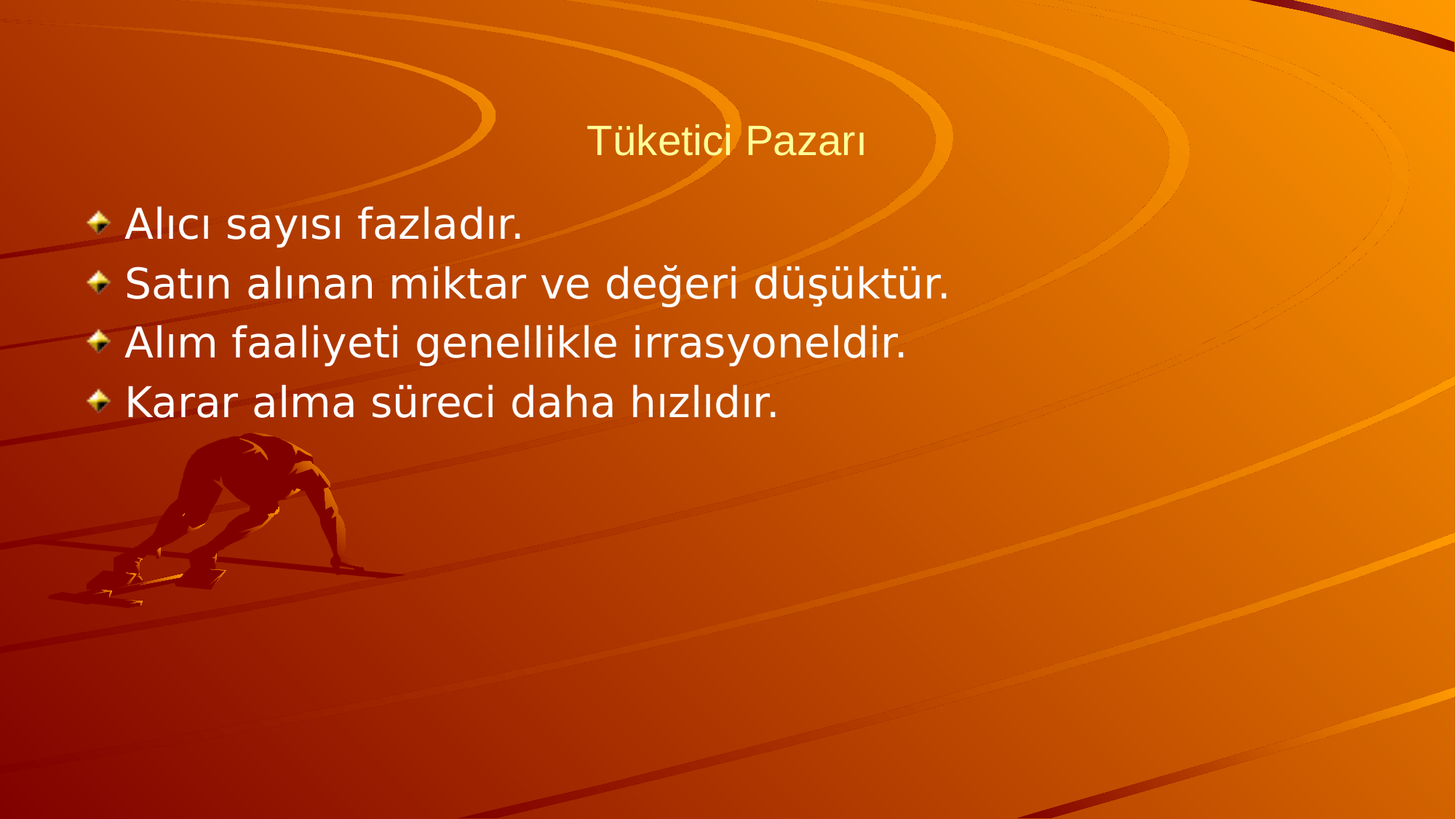

# Tüketici Pazarı
Alıcı sayısı fazladır.
Satın alınan miktar ve değeri düşüktür.
Alım faaliyeti genellikle irrasyoneldir.
Karar alma süreci daha hızlıdır.